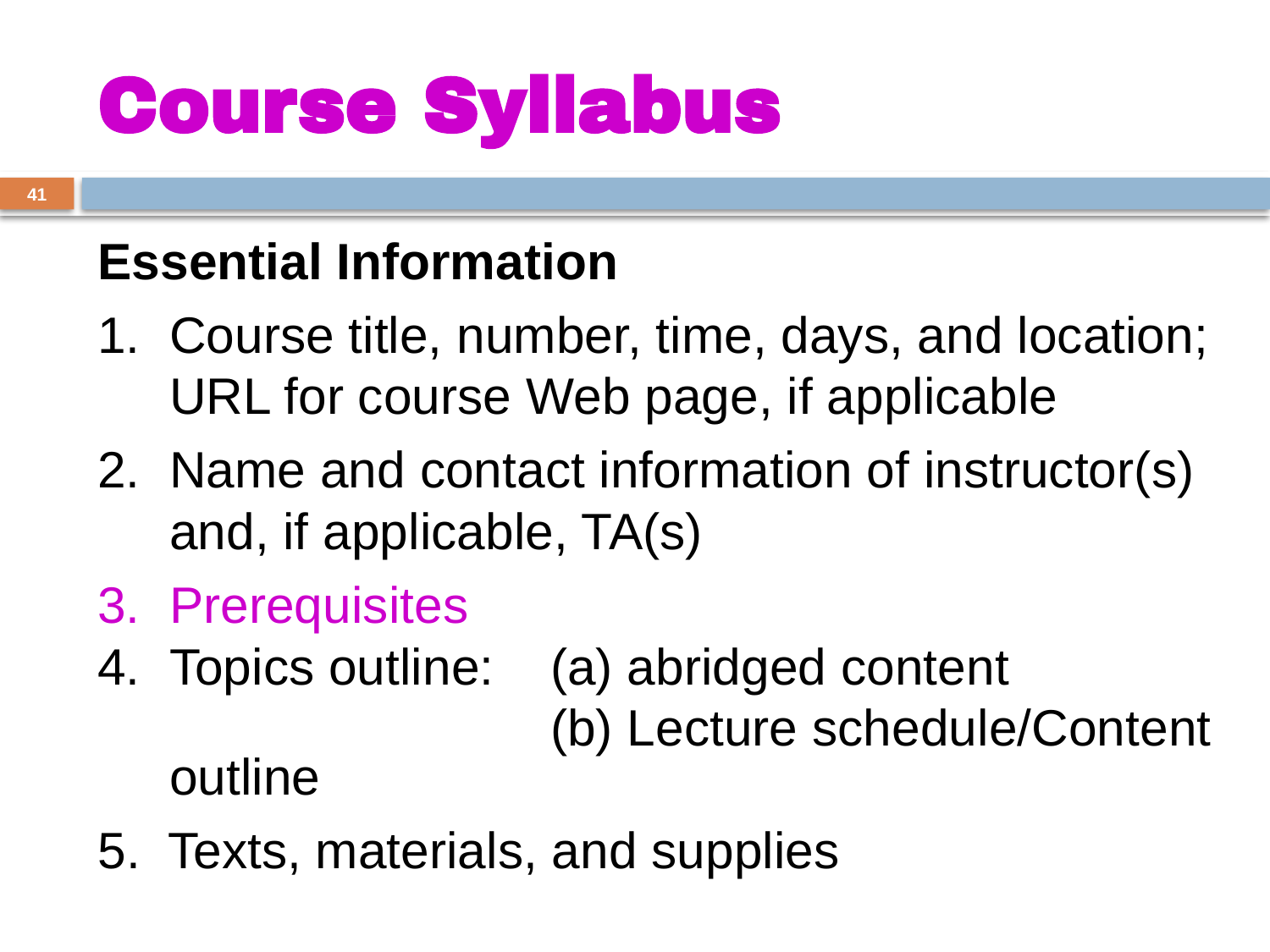

# Course Syllabus
41
Essential Information
Course title, number, time, days, and location; URL for course Web page, if applicable
Name and contact information of instructor(s) and, if applicable, TA(s)
Prerequisites
Topics outline: 	(a) abridged content
				(b) Lecture schedule/Content outline
5.  Texts, materials, and supplies